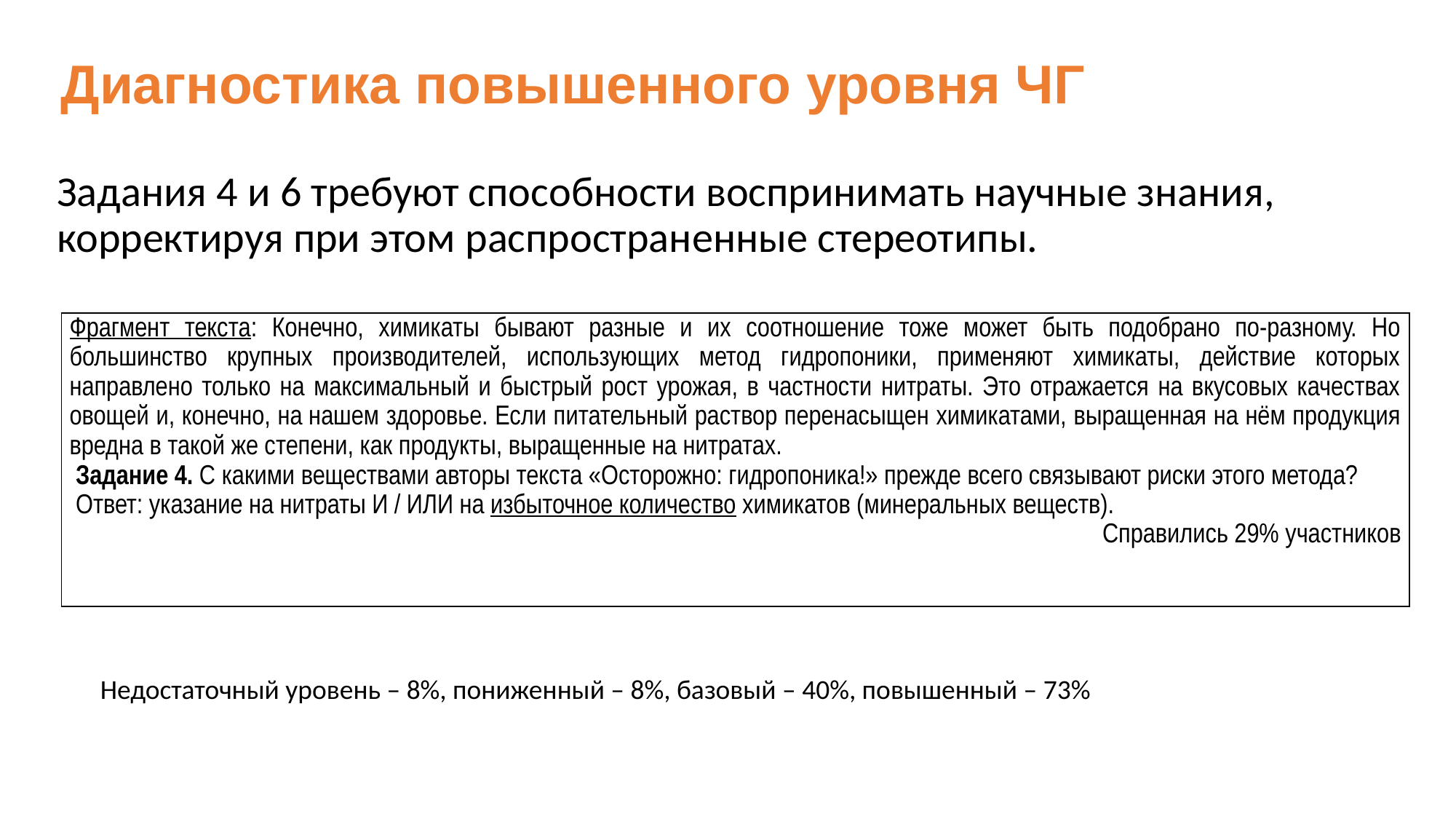

# Диагностика повышенного уровня ЧГ
Задания 4 и 6 требуют способности воспринимать научные знания, корректируя при этом распространенные стереотипы.

| Фрагмент текста: Конечно, химикаты бывают разные и их соотношение тоже может быть подобрано по-разному. Но большинство крупных производителей, использующих метод гидропоники, применяют химикаты, действие которых направлено только на максимальный и быстрый рост урожая, в частности нитраты. Это отражается на вкусовых качествах овощей и, конечно, на нашем здоровье. Если питательный раствор перенасыщен химикатами, выращенная на нём продукция вредна в такой же степени, как продукты, выращенные на нитратах.  Задание 4. С какими веществами авторы текста «Осторожно: гидропоника!» прежде всего связывают риски этого метода?  Ответ: указание на нитраты И / ИЛИ на избыточное количество химикатов (минеральных веществ). Справились 29% участников |
| --- |
Недостаточный уровень – 8%, пониженный – 8%, базовый – 40%, повышенный – 73%